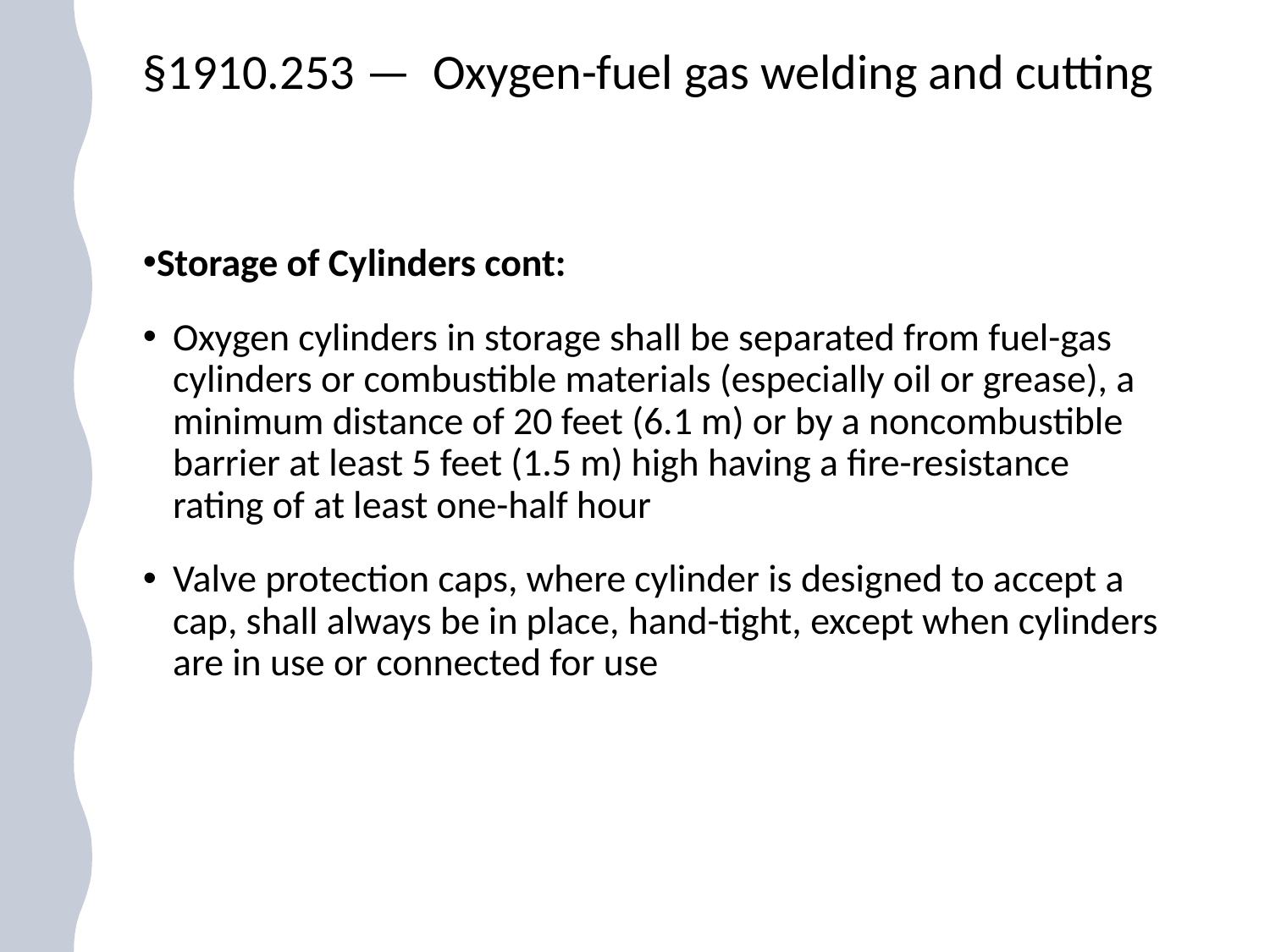

§1910.253 —  Oxygen-fuel gas welding and cutting
Storage of Cylinders cont:

Oxygen cylinders in storage shall be separated from fuel-gas cylinders or combustible materials (especially oil or grease), a minimum distance of 20 feet (6.1 m) or by a noncombustible barrier at least 5 feet (1.5 m) high having a fire-resistance rating of at least one-half hour

Valve protection caps, where cylinder is designed to accept a cap, shall always be in place, hand-tight, except when cylinders are in use or connected for use